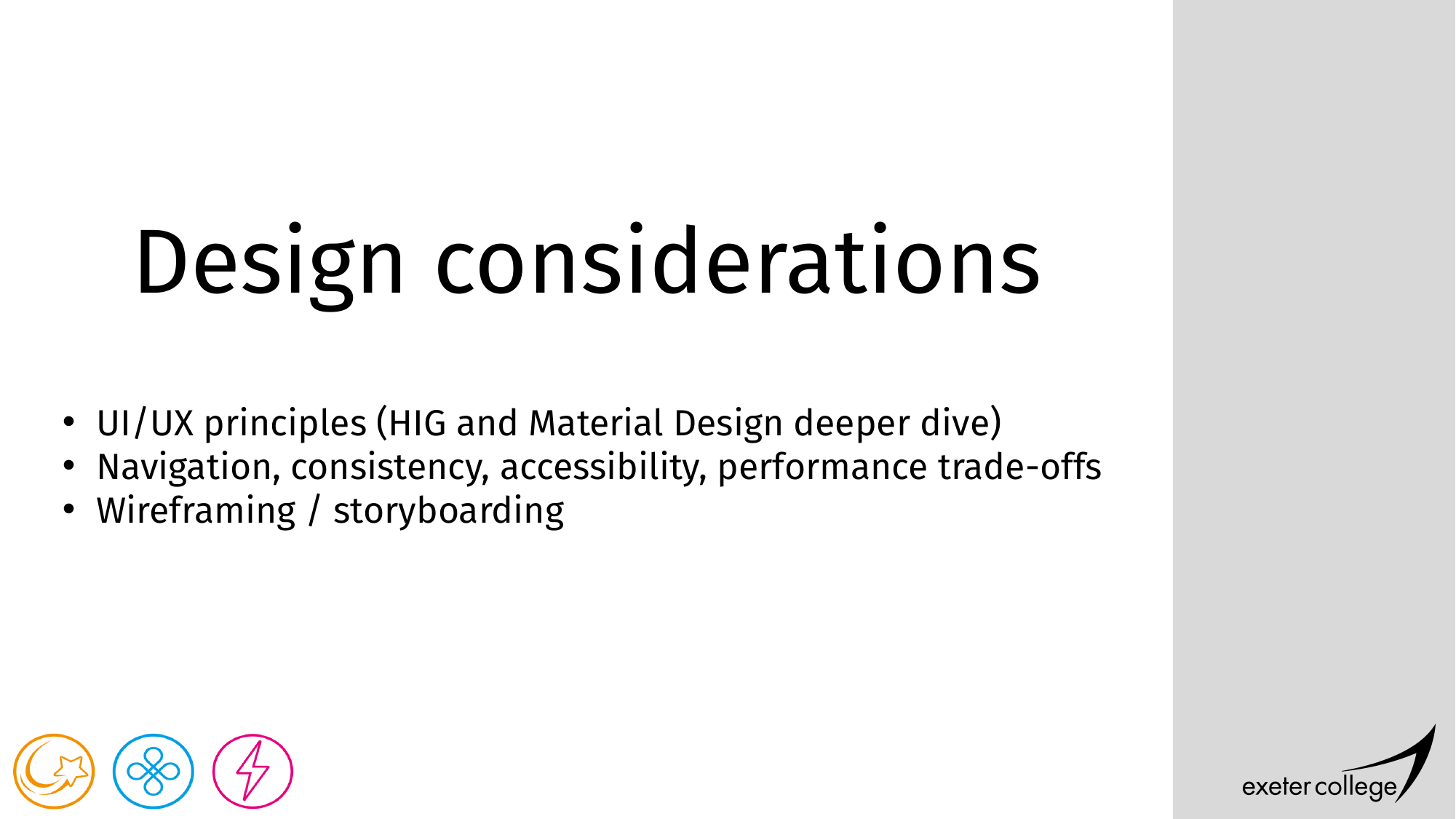

# Design considerations
UI/UX principles (HIG and Material Design deeper dive)
Navigation, consistency, accessibility, performance trade-offs
Wireframing / storyboarding